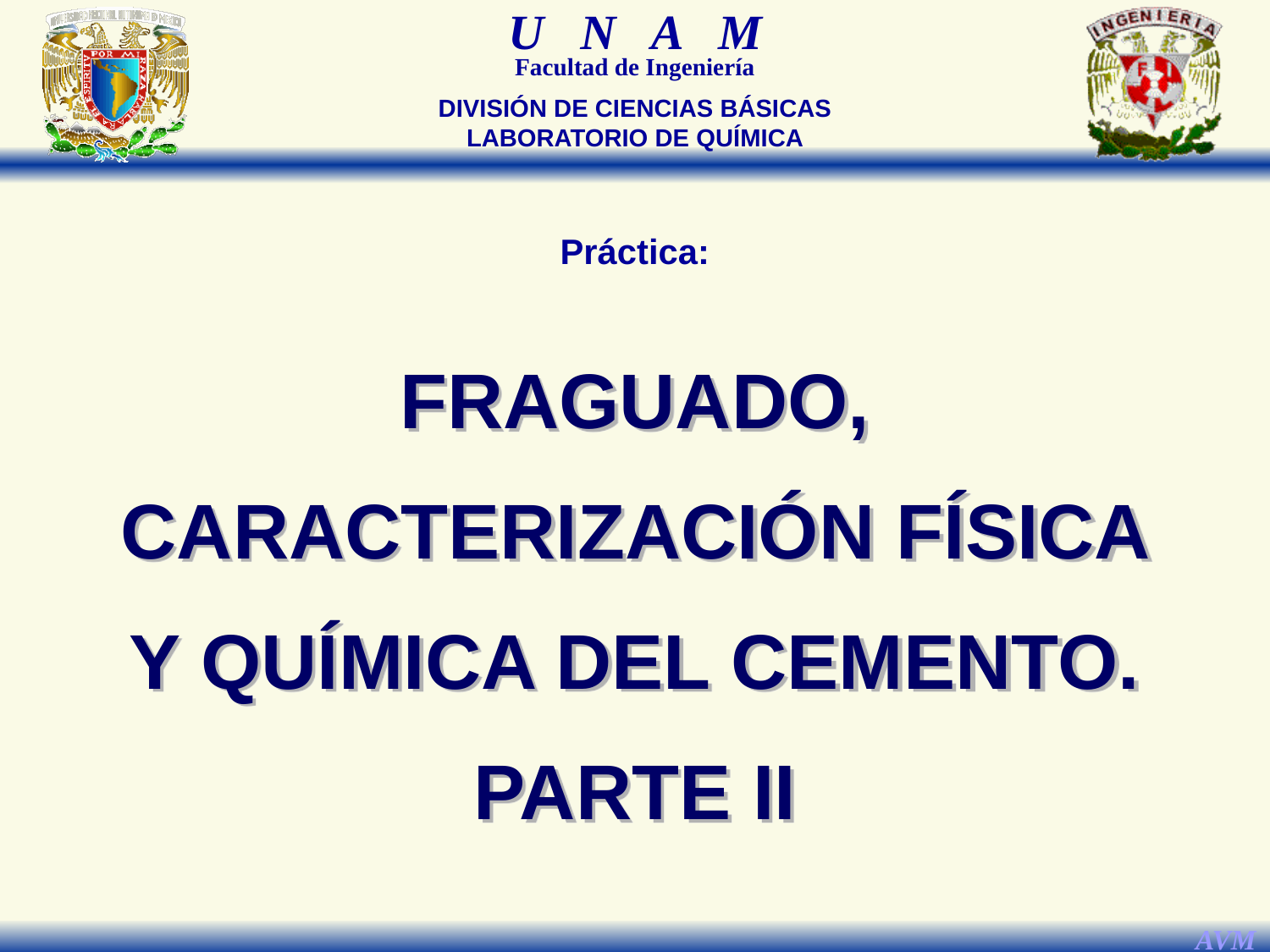

DIVISIÓN DE CIENCIAS BÁSICAS
LABORATORIO DE QUÍMICA

Práctica:
FRAGUADO, CARACTERIZACIÓN FÍSICA Y QUÍMICA DEL CEMENTO. PARTE II